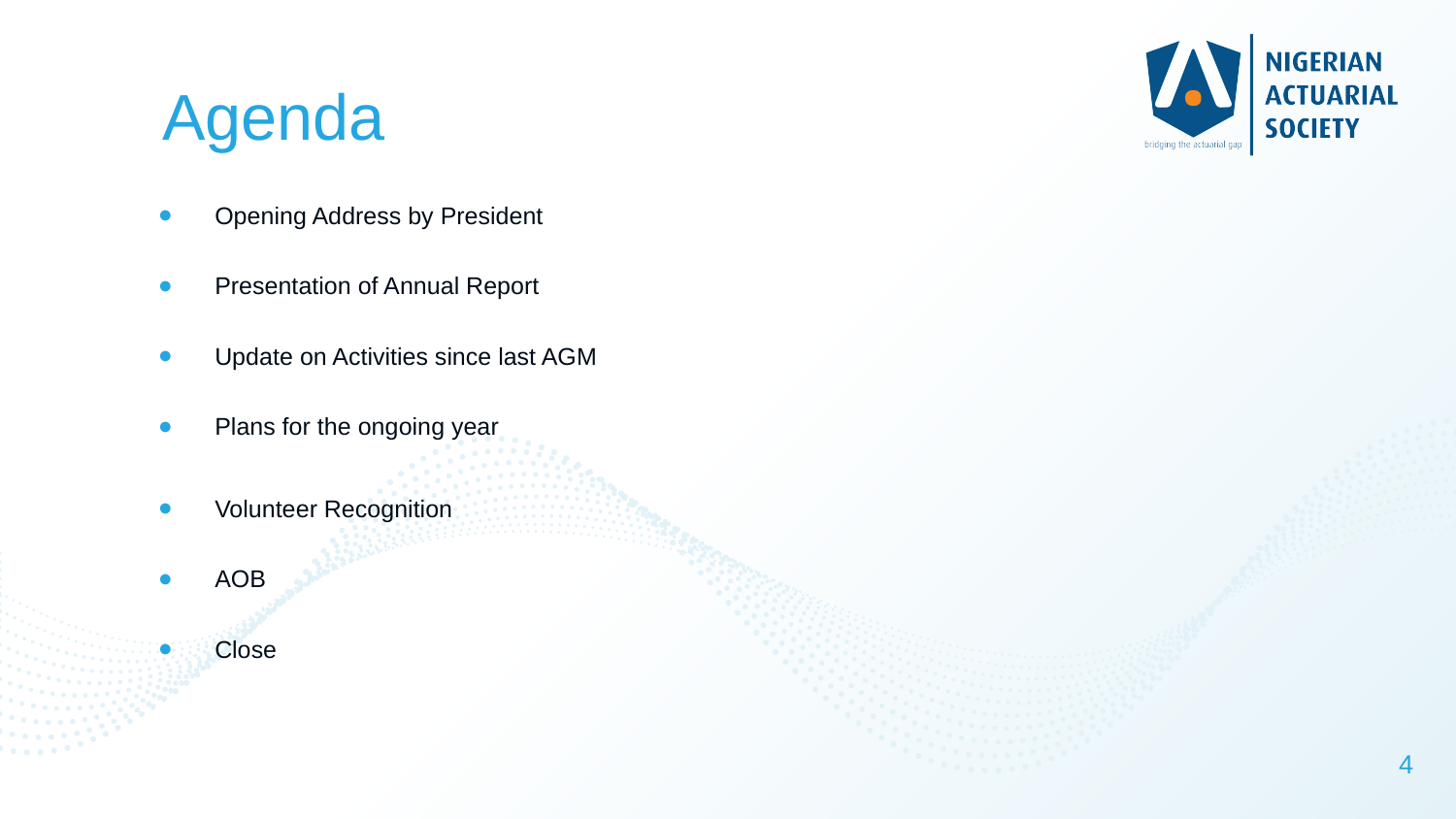

# Agenda
Opening Address by President
Presentation of Annual Report
Update on Activities since last AGM
Plans for the ongoing year

Volunteer Recognition
AOB
Close

4